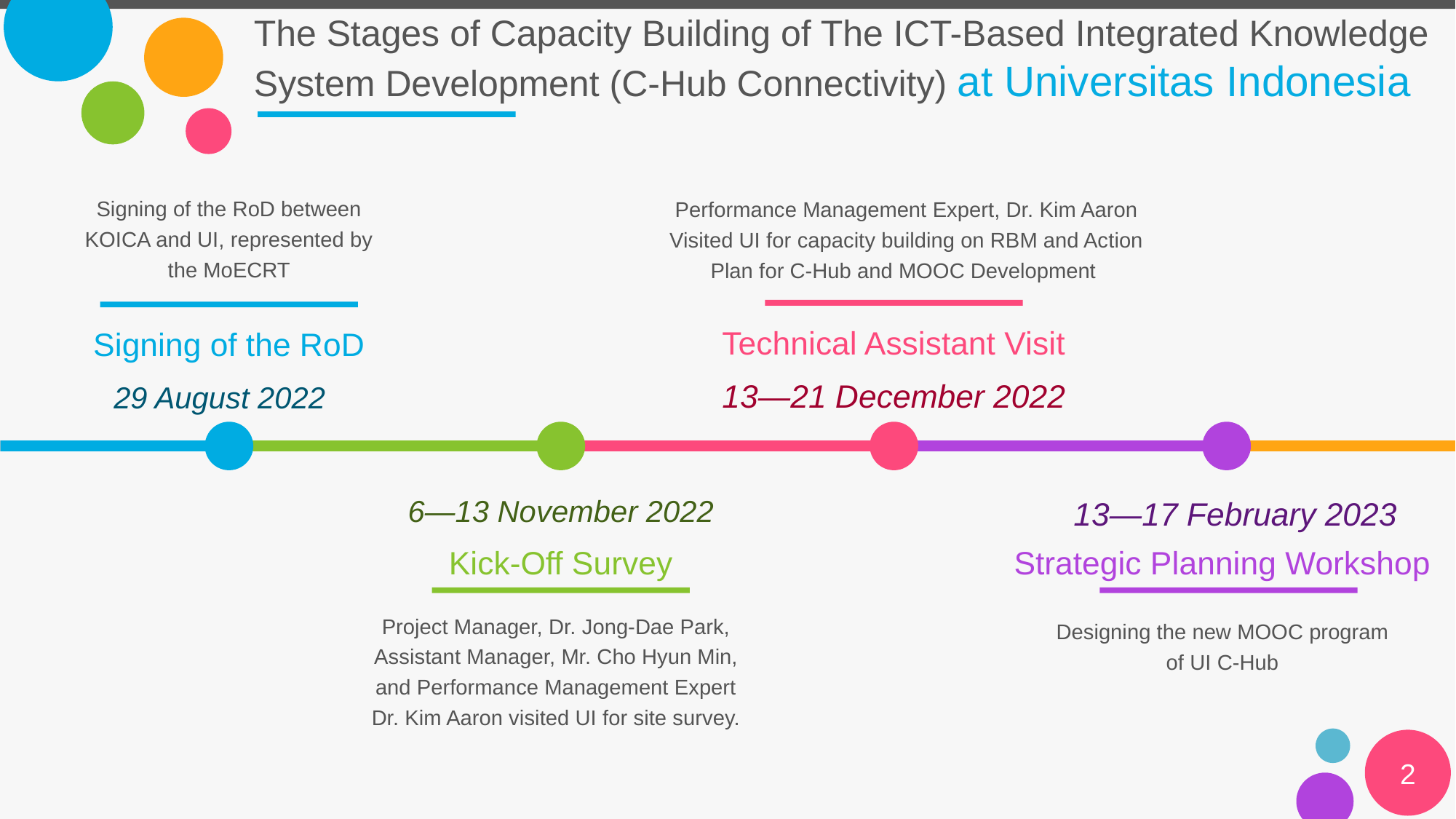

# The Stages of Capacity Building of The ICT-Based Integrated Knowledge System Development (C-Hub Connectivity) at Universitas Indonesia
Signing of the RoD between KOICA and UI, represented by the MoECRT
Performance Management Expert, Dr. Kim Aaron Visited UI for capacity building on RBM and Action Plan for C-Hub and MOOC Development
Technical Assistant Visit
Signing of the RoD
13—21 December 2022
29 August 2022
6—13 November 2022
13—17 February 2023
Kick-Off Survey
Strategic Planning Workshop
Project Manager, Dr. Jong-Dae Park, Assistant Manager, Mr. Cho Hyun Min, and Performance Management Expert Dr. Kim Aaron visited UI for site survey.
Designing the new MOOC program of UI C-Hub
2